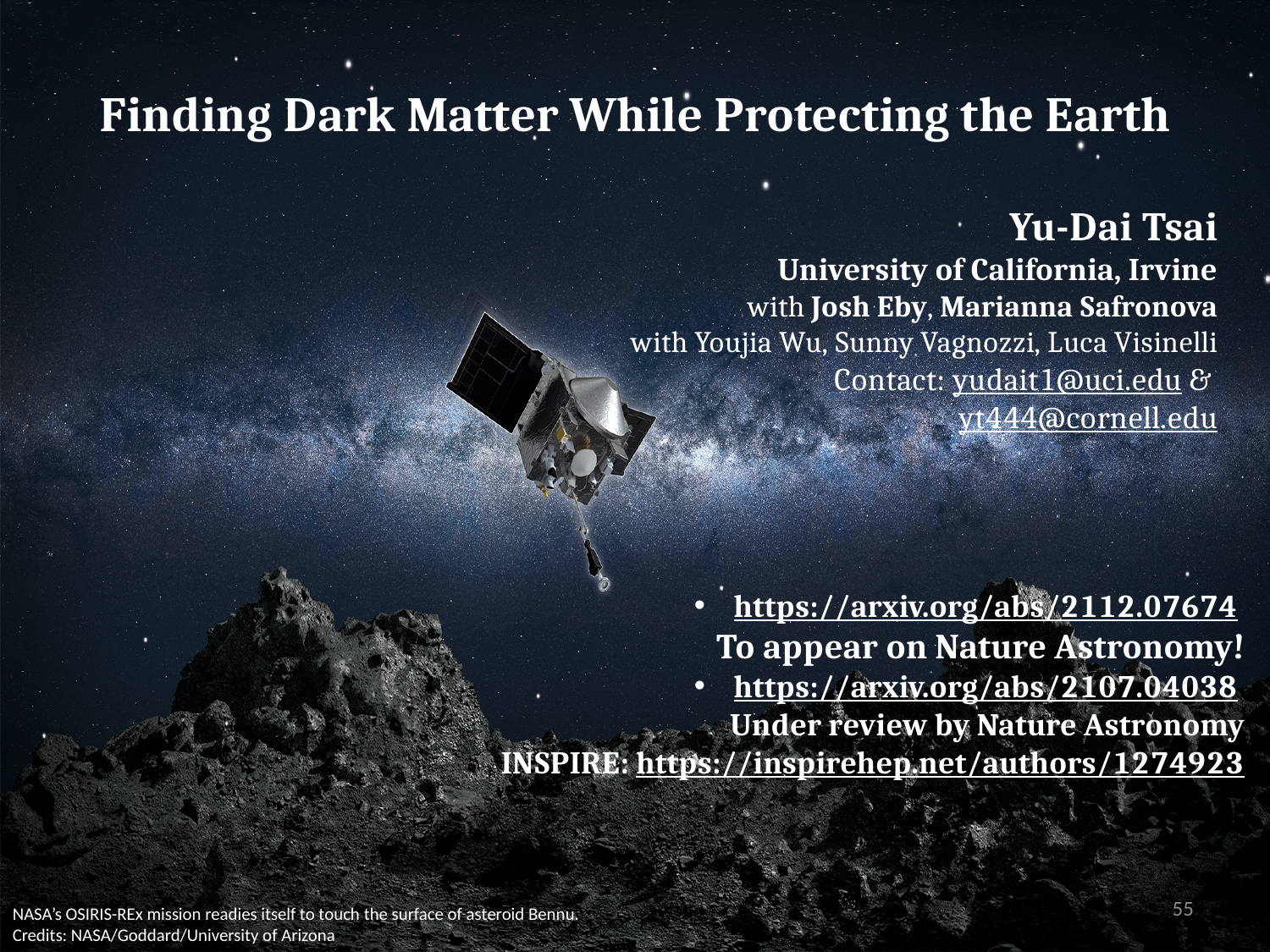

Finding Dark Matter While Protecting the Earth
Yu-Dai Tsai
University of California, Irvine
with Josh Eby, Marianna Safronova
with Youjia Wu, Sunny Vagnozzi, Luca Visinelli
Contact: yudait1@uci.edu &
yt444@cornell.edu
https://arxiv.org/abs/2112.07674
To appear on Nature Astronomy!
https://arxiv.org/abs/2107.04038
Under review by Nature Astronomy
INSPIRE: https://inspirehep.net/authors/1274923

55
NASA’s OSIRIS-REx mission readies itself to touch the surface of asteroid Bennu.
Credits: NASA/Goddard/University of Arizona